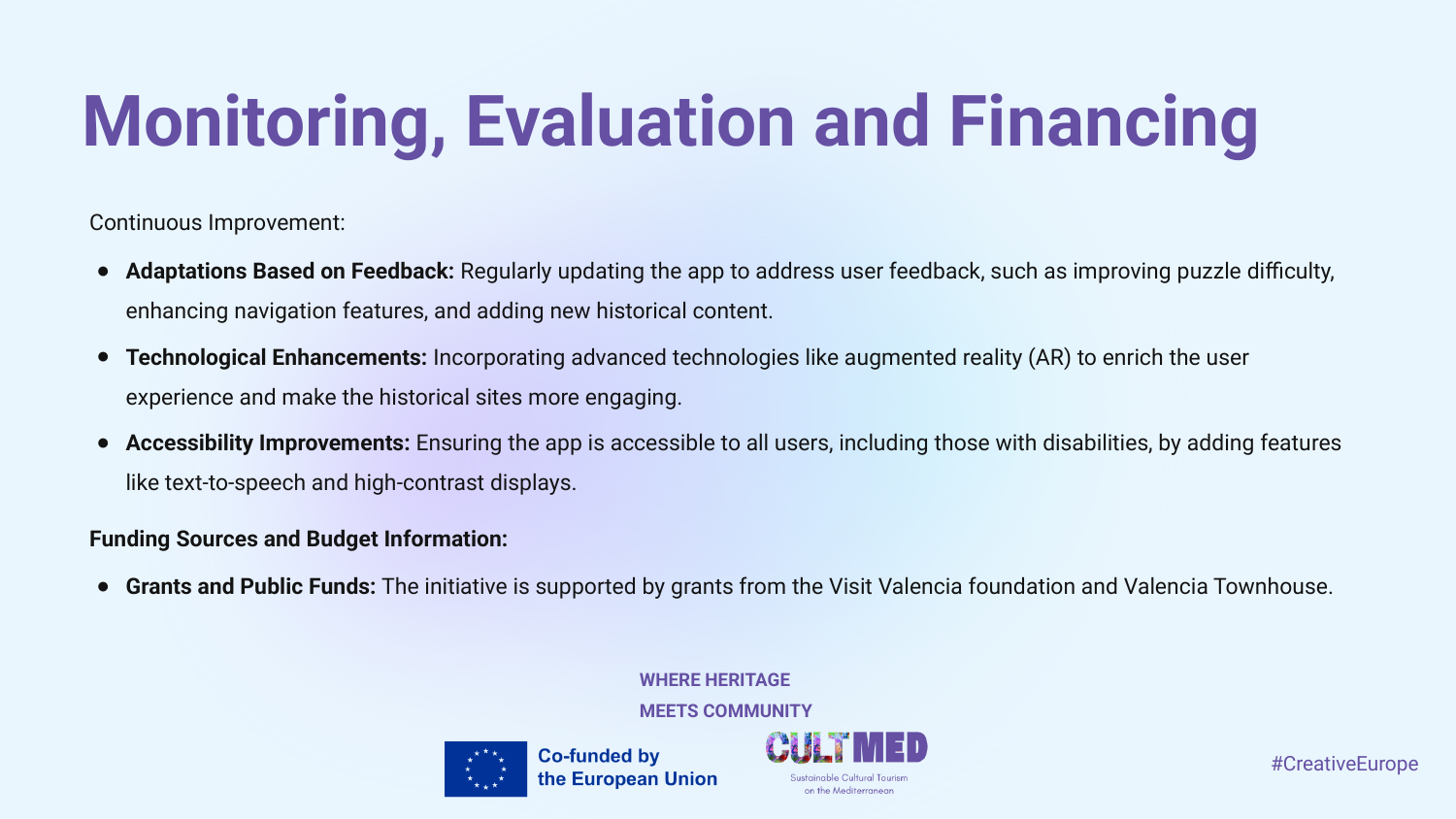

Monitoring, Evaluation and Financing
Continuous Improvement:
Adaptations Based on Feedback: Regularly updating the app to address user feedback, such as improving puzzle difficulty, enhancing navigation features, and adding new historical content.
Technological Enhancements: Incorporating advanced technologies like augmented reality (AR) to enrich the user experience and make the historical sites more engaging.
Accessibility Improvements: Ensuring the app is accessible to all users, including those with disabilities, by adding features like text-to-speech and high-contrast displays.
Funding Sources and Budget Information:
Grants and Public Funds: The initiative is supported by grants from the Visit Valencia foundation and Valencia Townhouse.

WHERE HERITAGE
MEETS COMMUNITY

#CreativeEurope